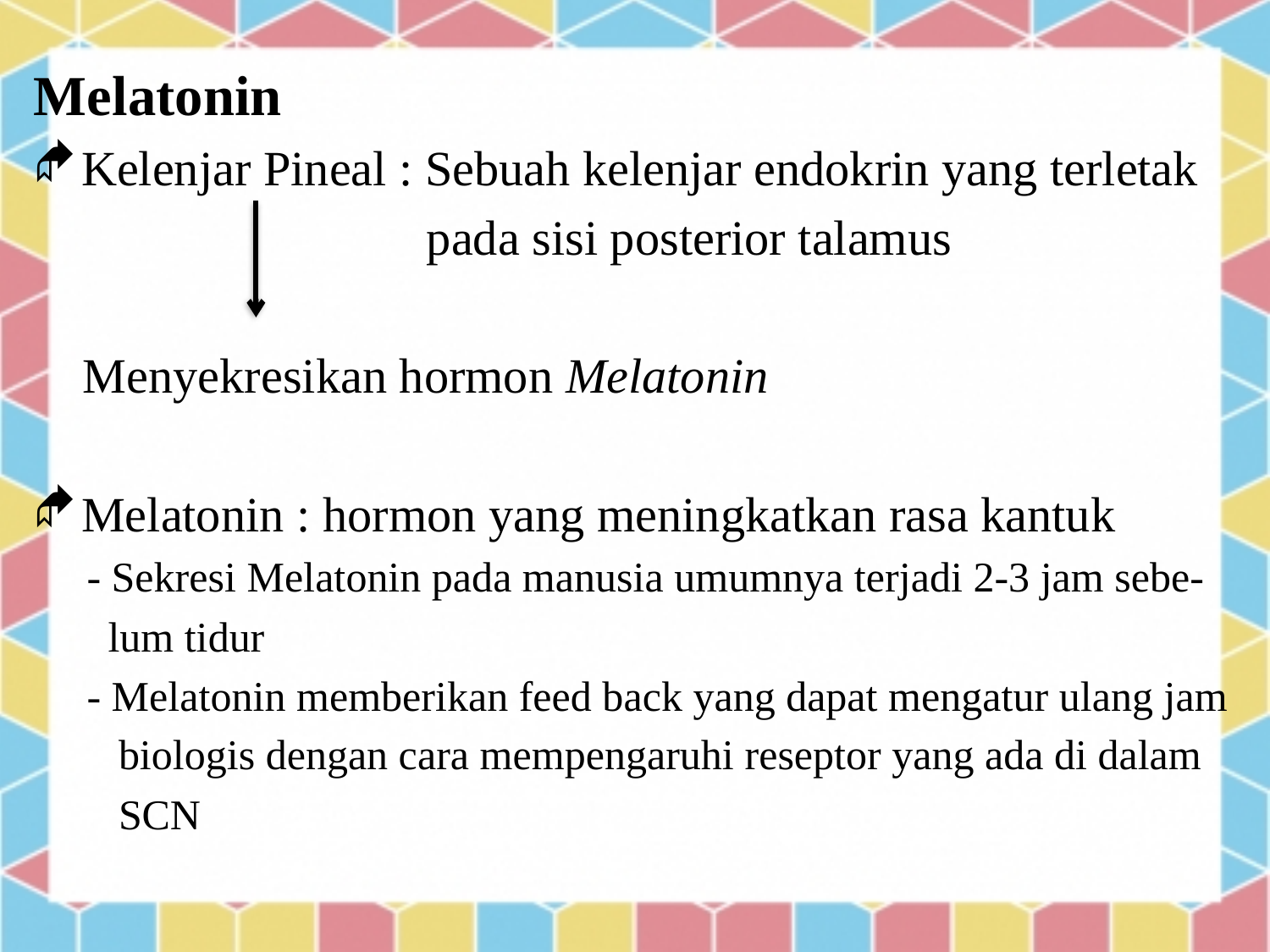

Melatonin
Kelenjar Pineal : Sebuah kelenjar endokrin yang terletak
                                pada sisi posterior talamus

    Menyekresikan hormon Melatonin

Melatonin : hormon yang meningkatkan rasa kantuk
     - Sekresi Melatonin pada manusia umumnya terjadi 2-3 jam sebe-
       lum tidur
     - Melatonin memberikan feed back yang dapat mengatur ulang jam
        biologis dengan cara mempengaruhi reseptor yang ada di dalam
        SCN